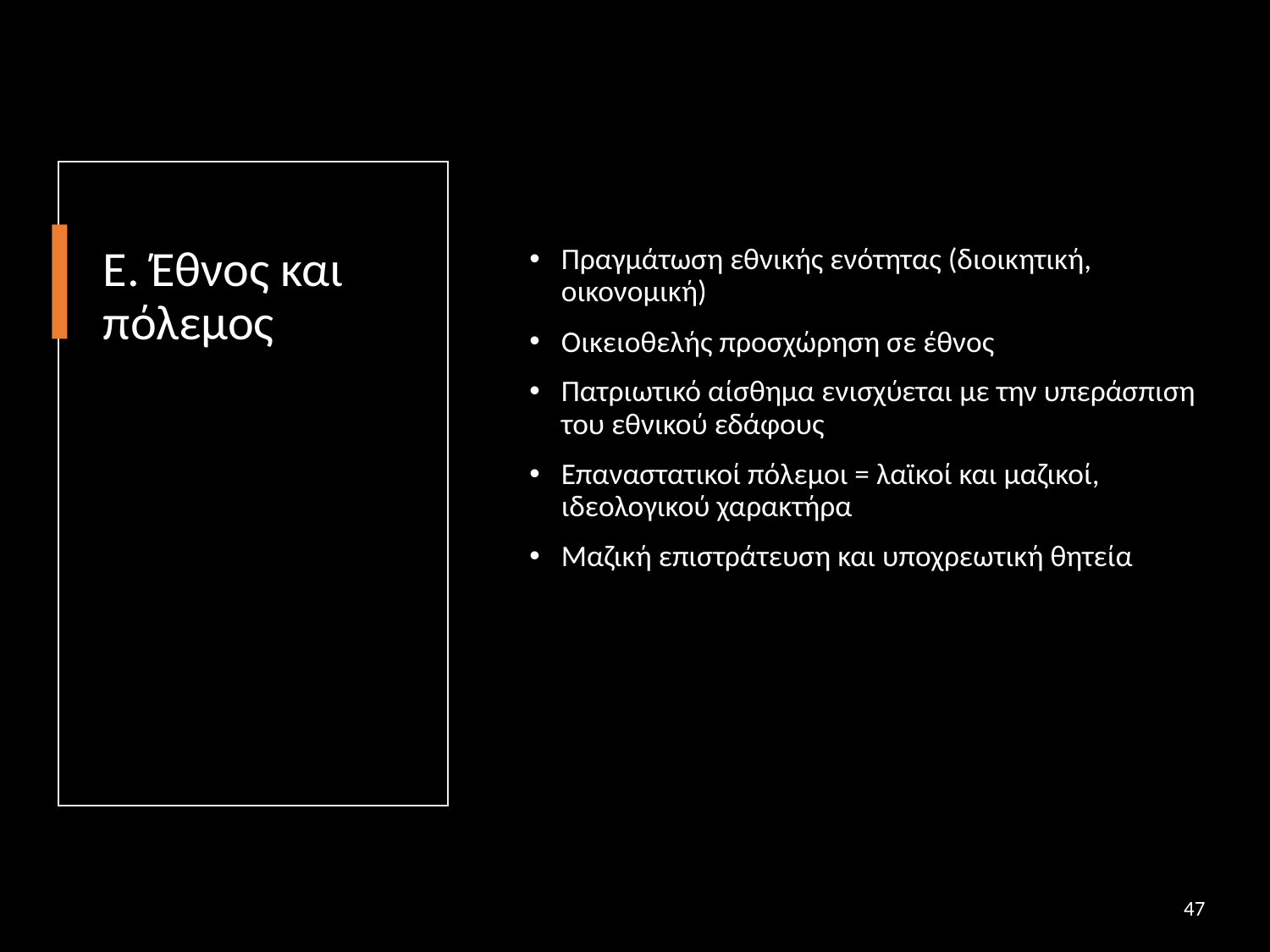

# Ε. Έθνος και πόλεμος
Πραγμάτωση εθνικής ενότητας (διοικητική, οικονομική)
Οικειοθελής προσχώρηση σε έθνος
Πατριωτικό αίσθημα ενισχύεται με την υπεράσπιση του εθνικού εδάφους
Επαναστατικοί πόλεμοι = λαϊκοί και μαζικοί, ιδεολογικού χαρακτήρα
Μαζική επιστράτευση και υποχρεωτική θητεία
47